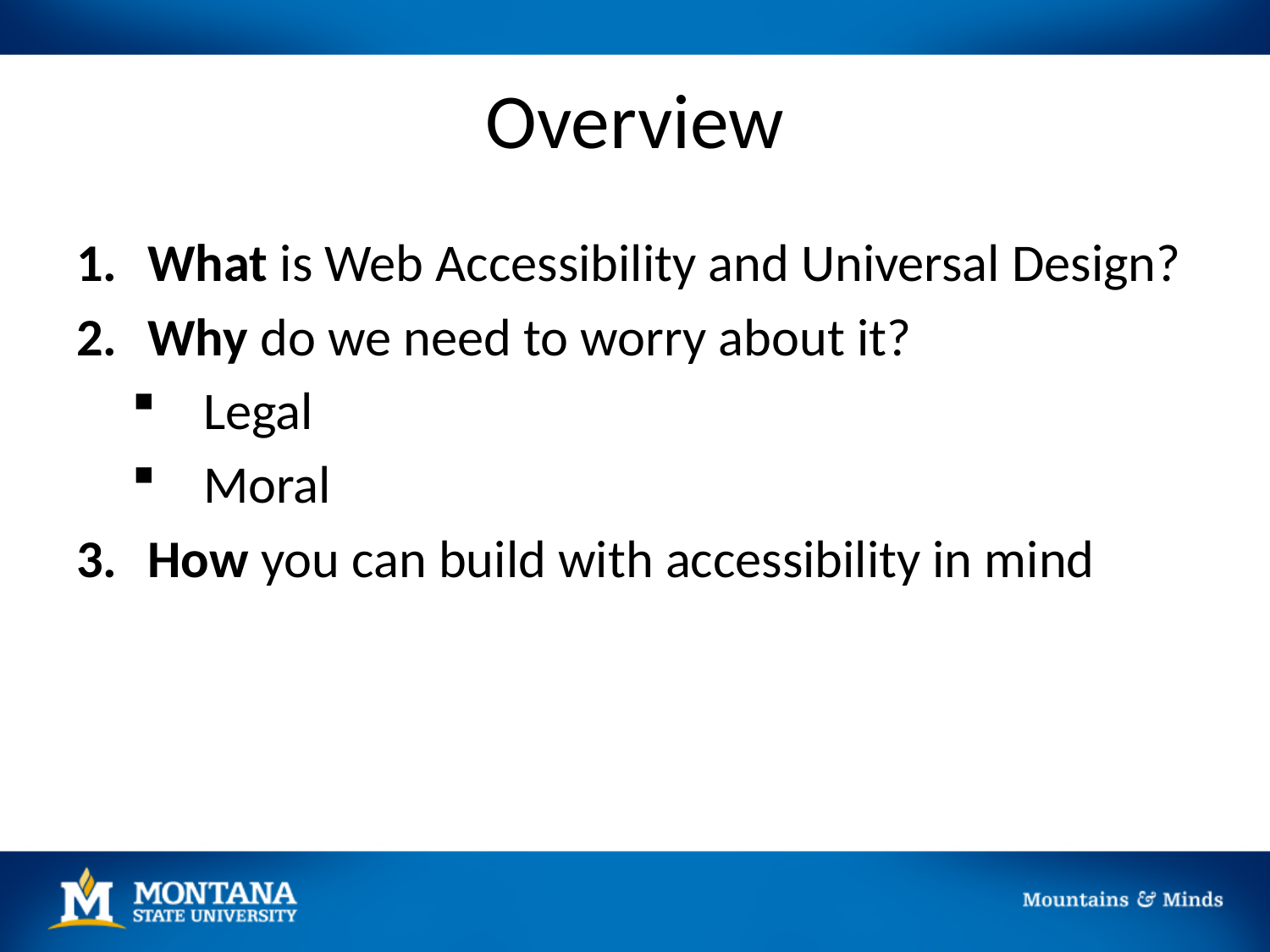

# Overview
What is Web Accessibility and Universal Design?
Why do we need to worry about it?
Legal
Moral
How you can build with accessibility in mind